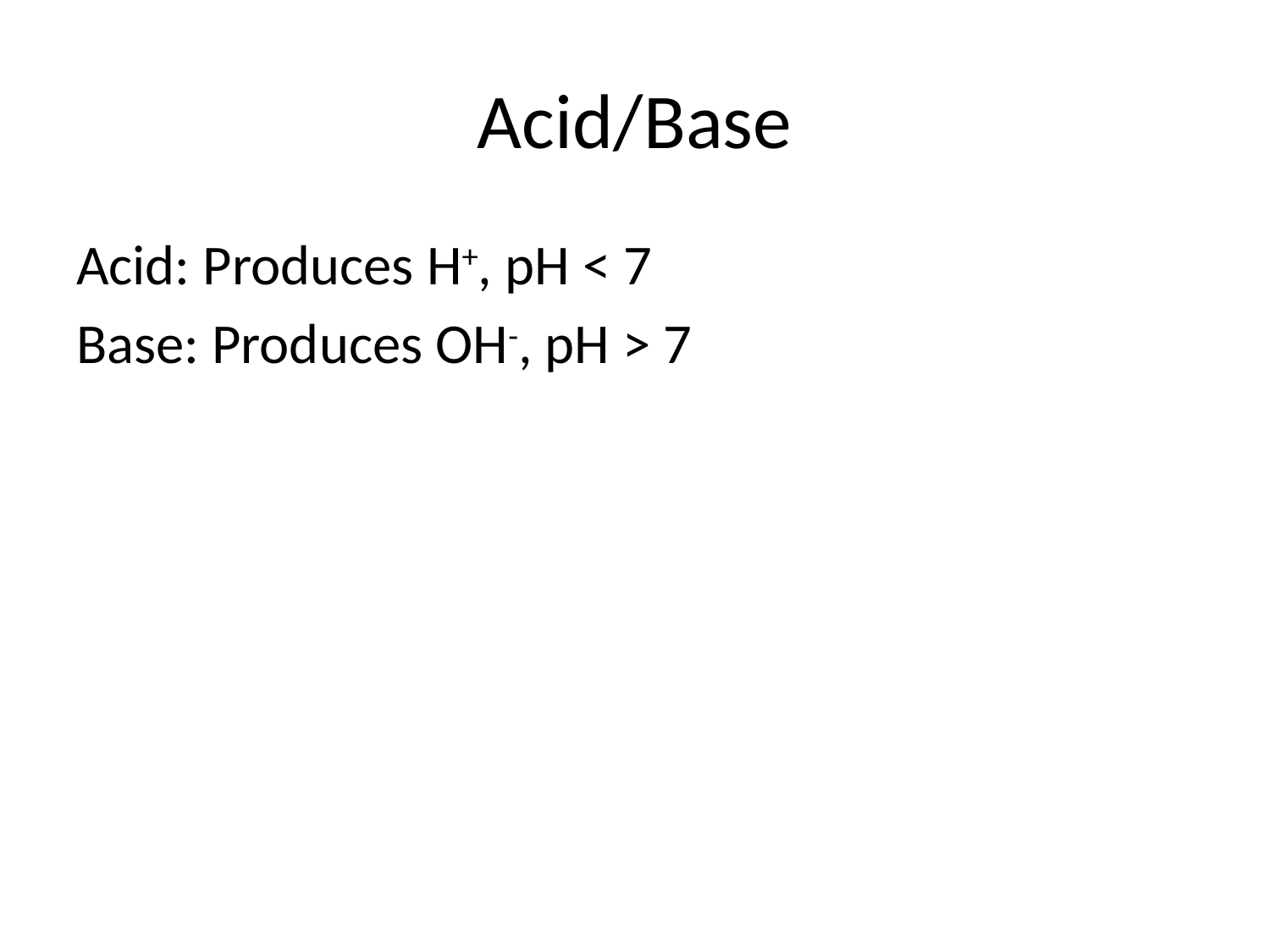

# Acid/Base
Acid: Produces H+, pH < 7
Base: Produces OH-, pH > 7